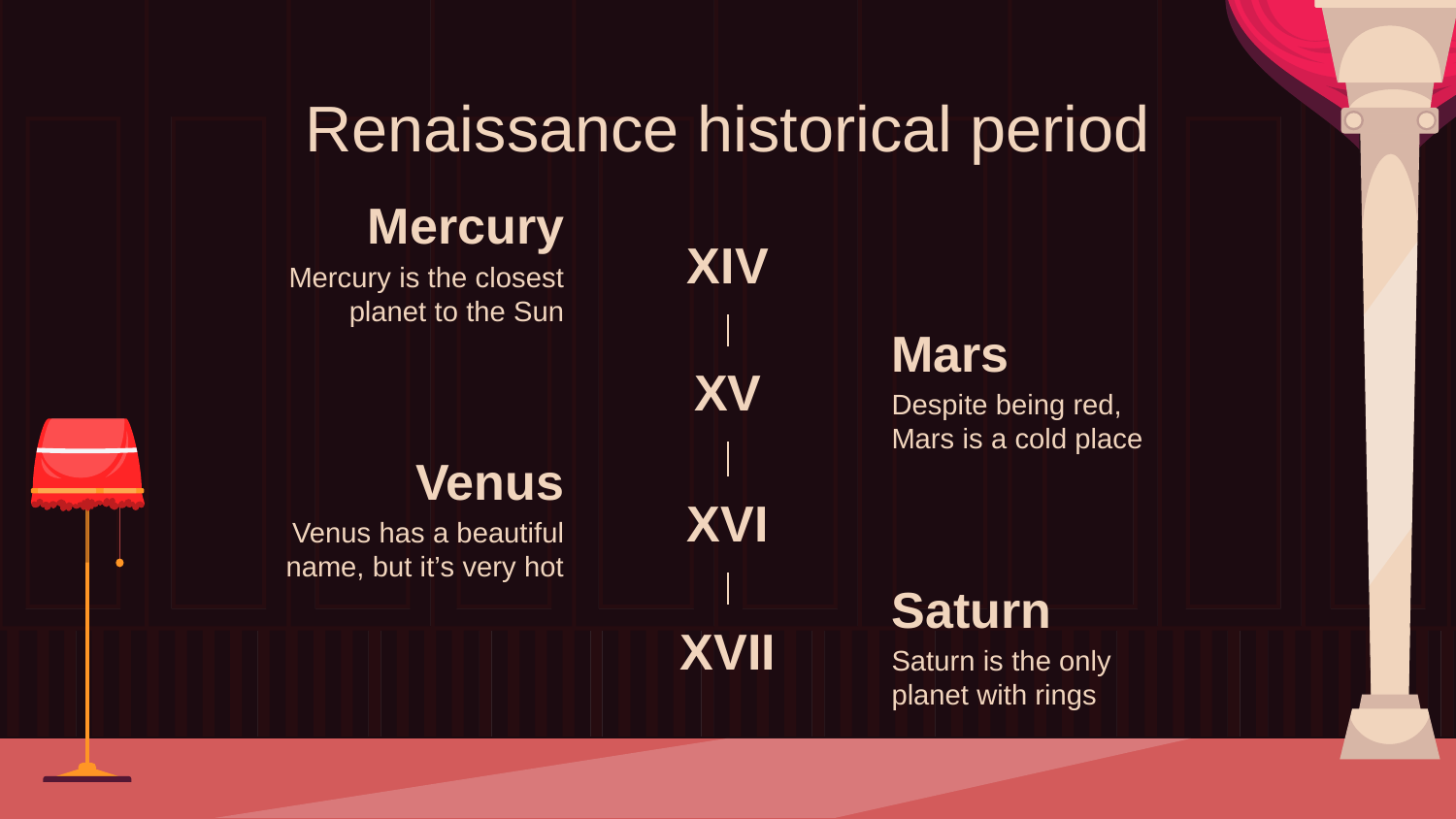

# Renaissance historical period
Mercury
XIV
Mercury is the closest planet to the Sun
Mars
XV
Despite being red, Mars is a cold place

Venus
XVI
Venus has a beautiful name, but it’s very hot
Saturn
XVII
Saturn is the only planet with rings